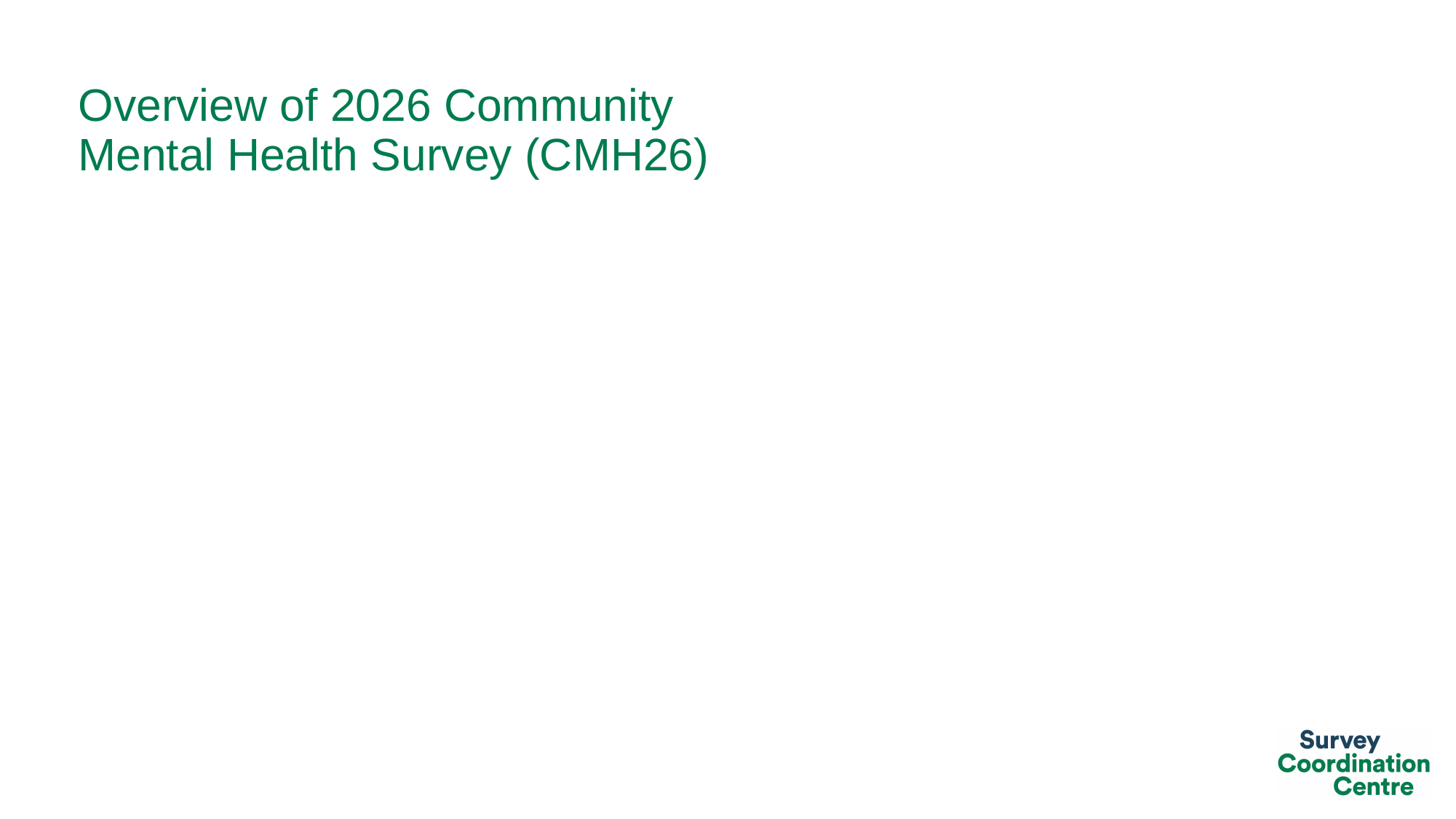

# Overview of 2026 Community Mental Health Survey (CMH26)